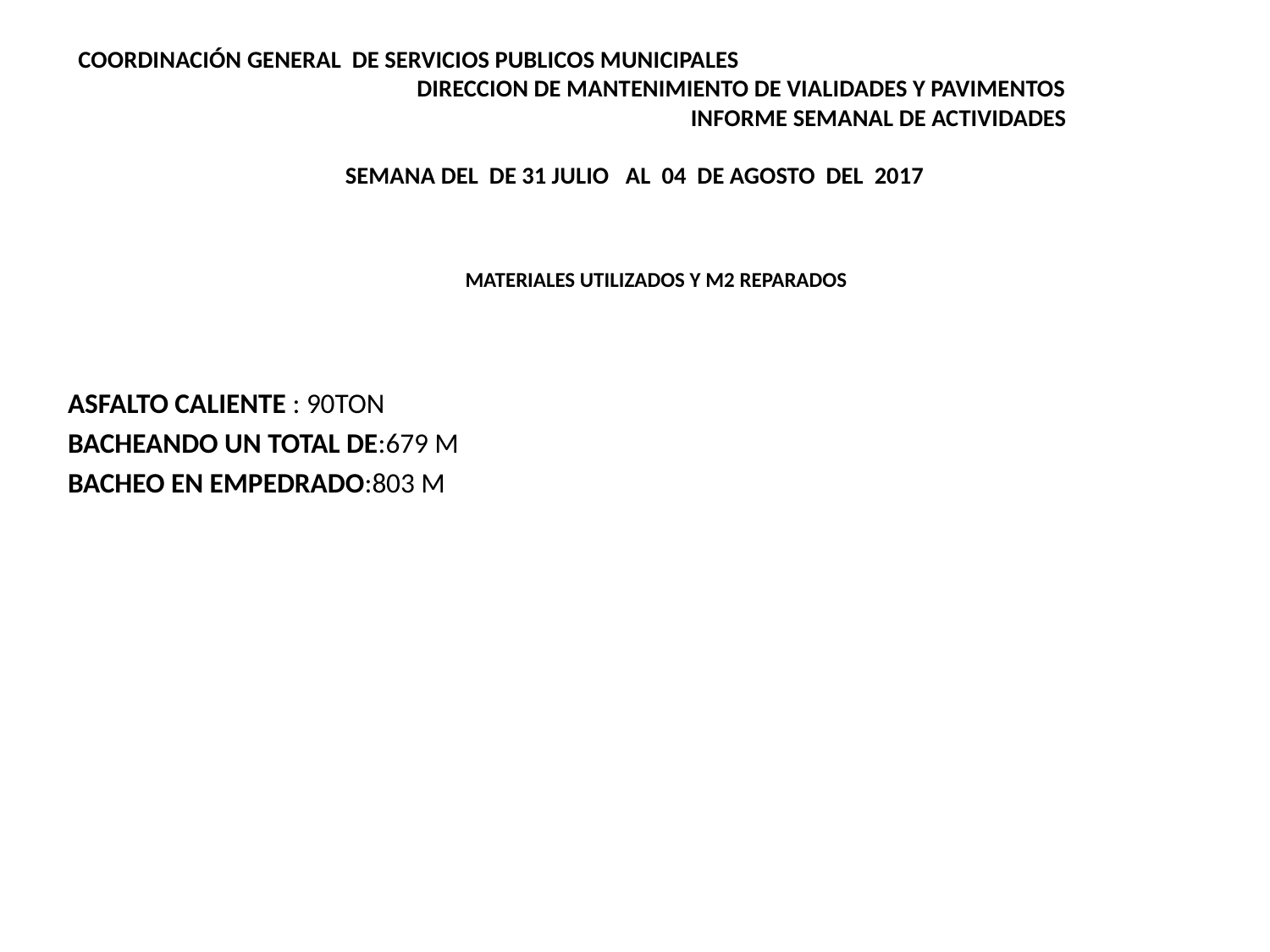

# COORDINACIÓN GENERAL  DE SERVICIOS PUBLICOS MUNICIPALES                                                                                                                                                 DIRECCION DE MANTENIMIENTO DE VIALIDADES Y PAVIMENTOS                                                                                                                 INFORME SEMANAL DE ACTIVIDADES   SEMANA DEL  DE 31 JULIO   AL  04  DE AGOSTO  DEL  2017

MATERIALES UTILIZADOS Y M2 REPARADOS

ASFALTO CALIENTE : 90TON
BACHEANDO UN TOTAL DE:679 M
BACHEO EN EMPEDRADO:803 M